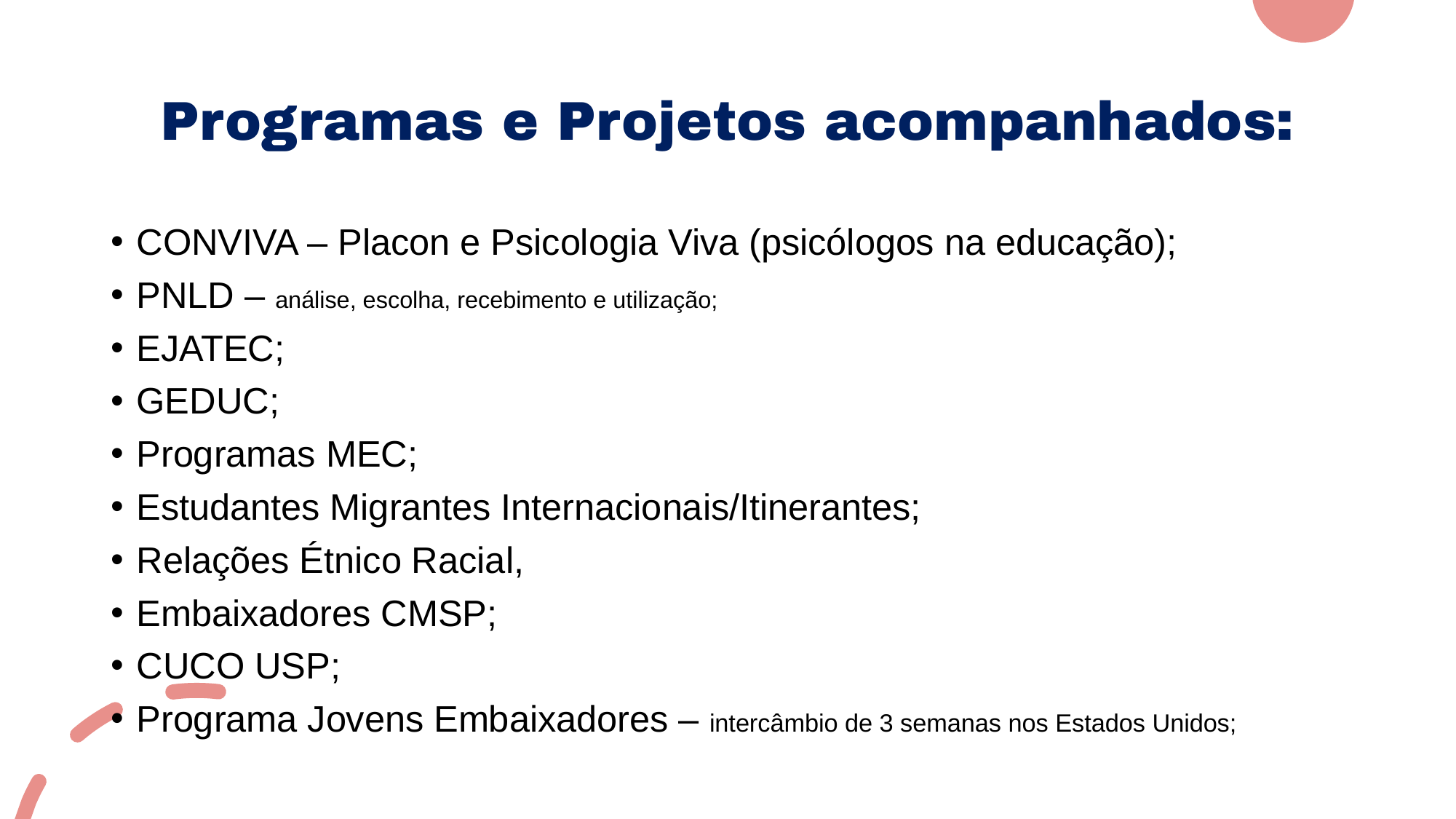

Projeto Educacional Online - ONG ImageMagica

# Programas e Projetos acompanhados:
CONVIVA – Placon e Psicologia Viva (psicólogos na educação);
PNLD – análise, escolha, recebimento e utilização;
EJATEC;
GEDUC;
Programas MEC;
Estudantes Migrantes Internacionais/Itinerantes;
Relações Étnico Racial,
Embaixadores CMSP;
CUCO USP;
Programa Jovens Embaixadores – intercâmbio de 3 semanas nos Estados Unidos;